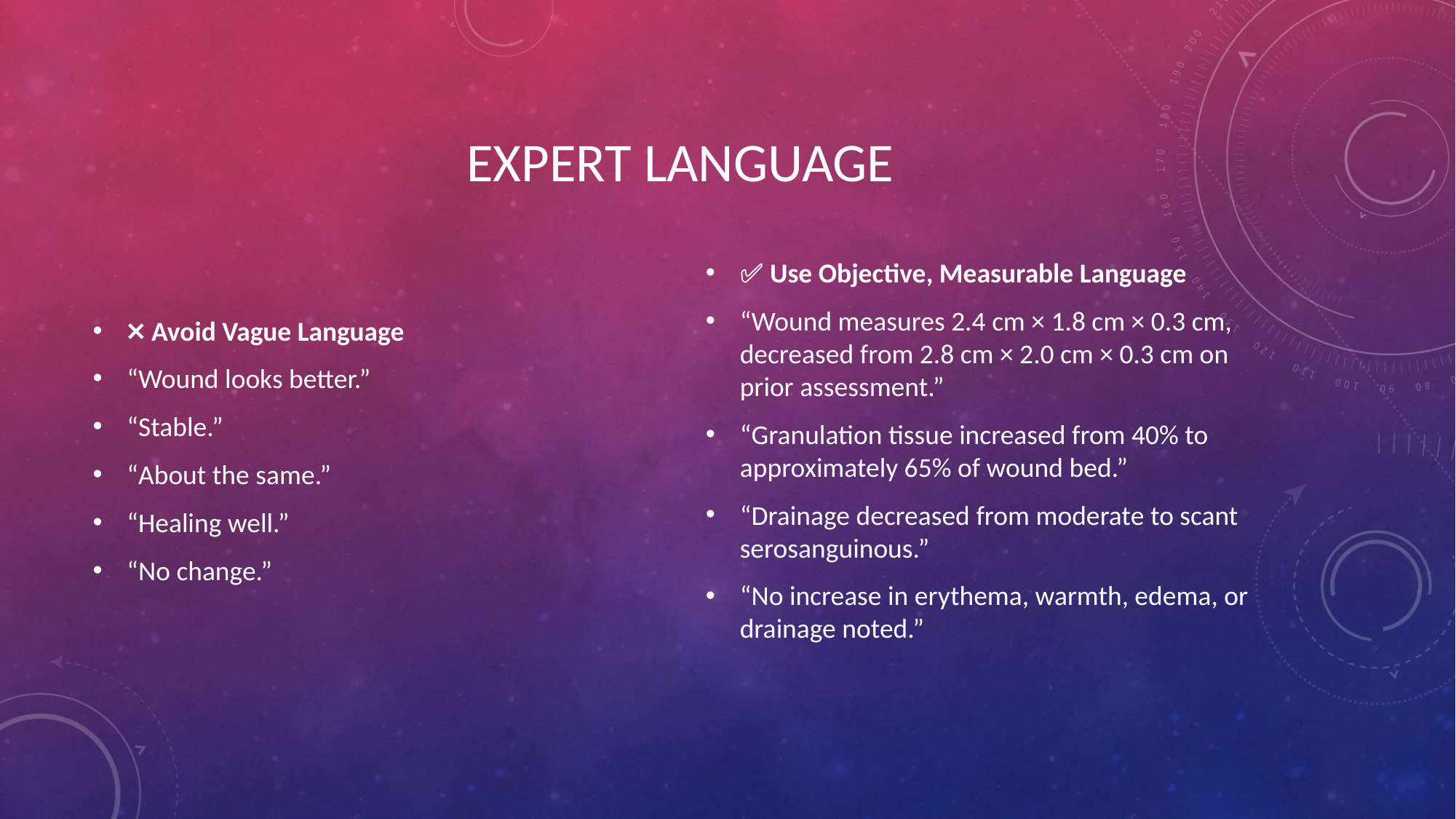

# Expert language
❌ Avoid Vague Language
“Wound looks better.”
“Stable.”
“About the same.”
“Healing well.”
“No change.”

✅ Use Objective, Measurable Language
“Wound measures 2.4 cm × 1.8 cm × 0.3 cm, decreased from 2.8 cm × 2.0 cm × 0.3 cm on prior assessment.”
“Granulation tissue increased from 40% to approximately 65% of wound bed.”
“Drainage decreased from moderate to scant serosanguinous.”
“No increase in erythema, warmth, edema, or drainage noted.”